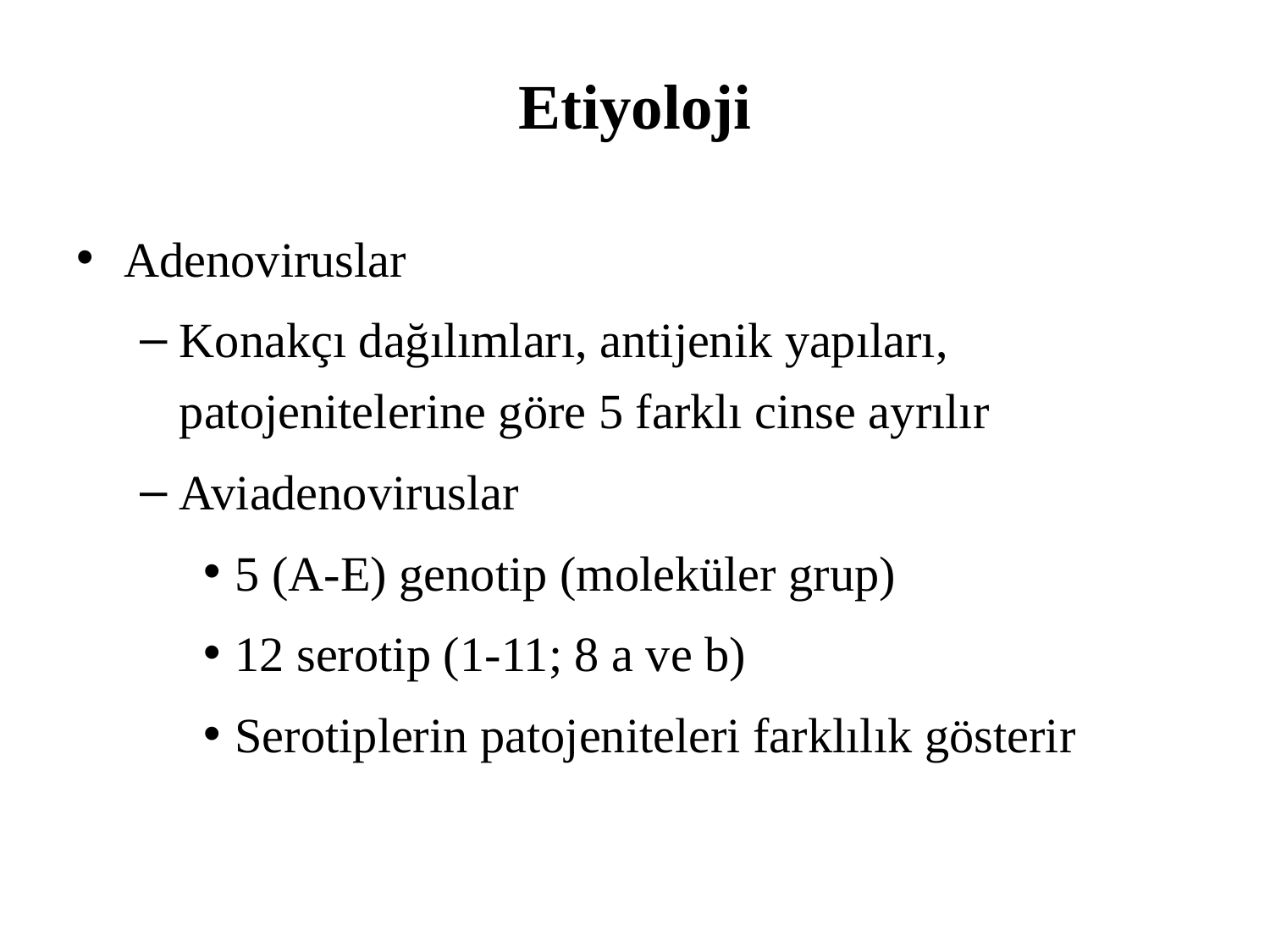

# Etiyoloji
Adenoviruslar
Konakçı dağılımları, antijenik yapıları, patojenitelerine göre 5 farklı cinse ayrılır
Aviadenoviruslar
5 (A-E) genotip (moleküler grup)
12 serotip (1-11; 8 a ve b)
Serotiplerin patojeniteleri farklılık gösterir